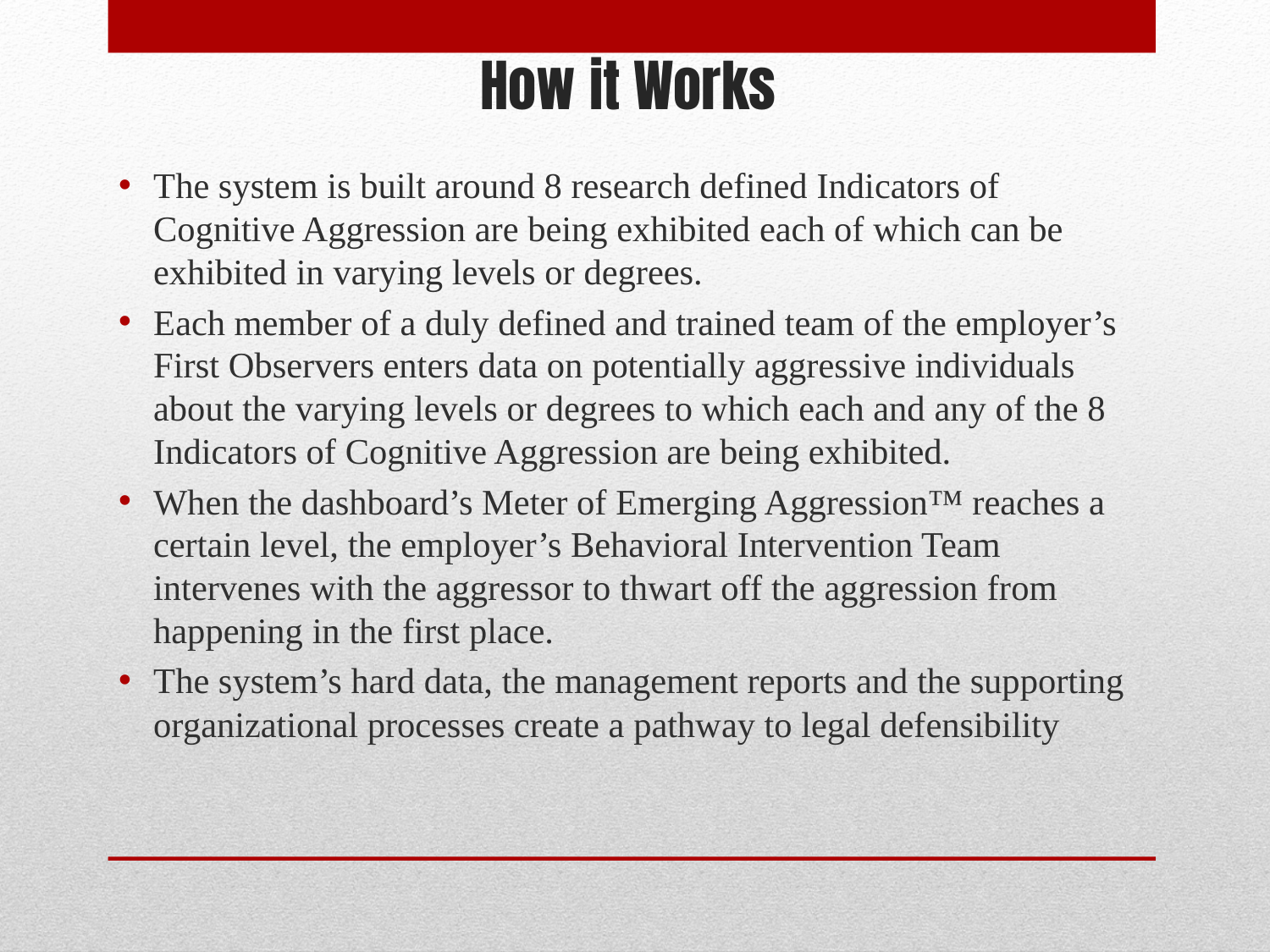

# How it Works

The system is built around 8 research defined Indicators of Cognitive Aggression are being exhibited each of which can be exhibited in varying levels or degrees.
Each member of a duly defined and trained team of the employer’s First Observers enters data on potentially aggressive individuals about the varying levels or degrees to which each and any of the 8 Indicators of Cognitive Aggression are being exhibited.
When the dashboard’s Meter of Emerging Aggression™ reaches a certain level, the employer’s Behavioral Intervention Team intervenes with the aggressor to thwart off the aggression from happening in the first place.
The system’s hard data, the management reports and the supporting organizational processes create a pathway to legal defensibility